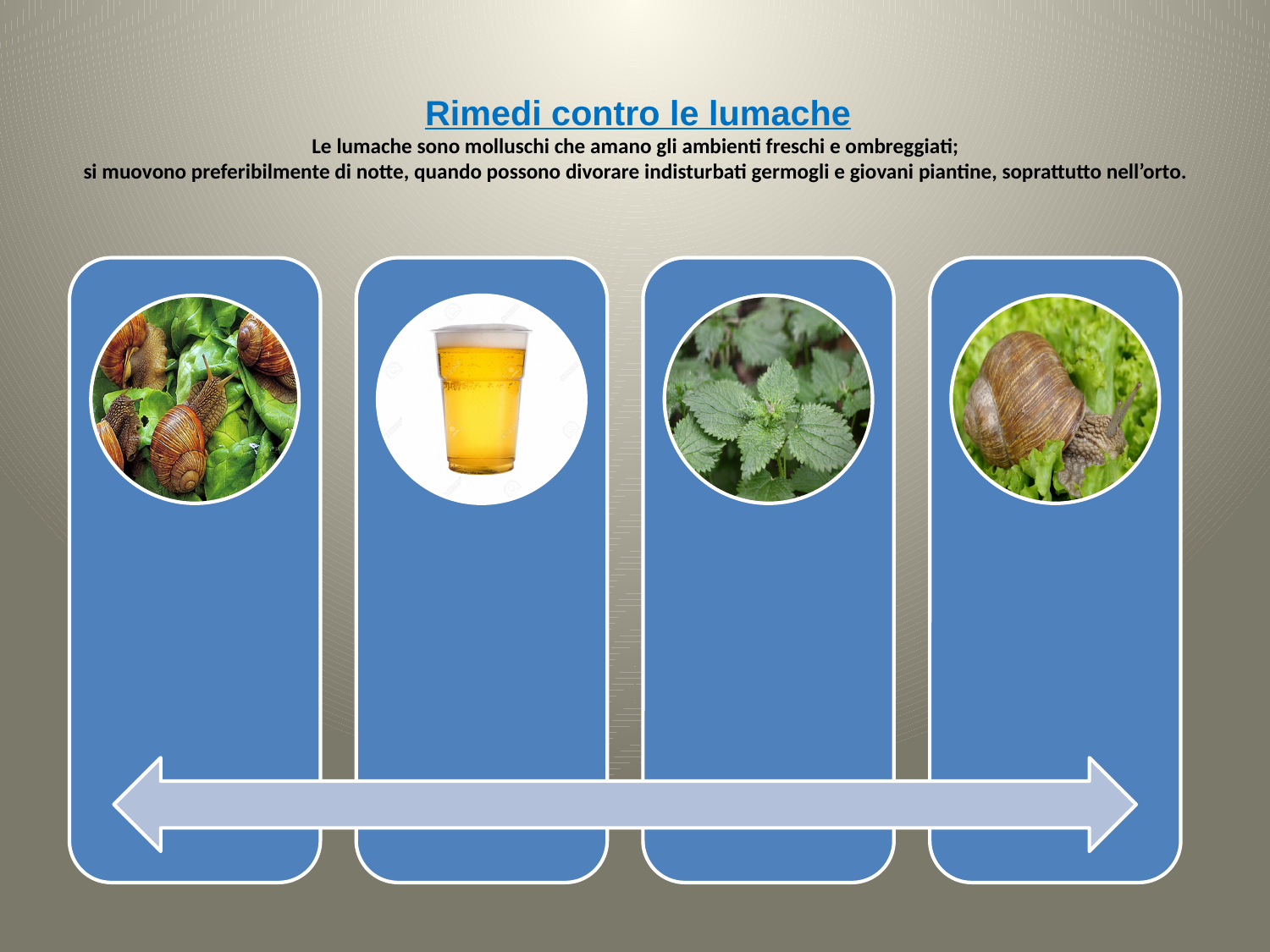

# Rimedi contro le lumache Le lumache sono molluschi che amano gli ambienti freschi e ombreggiati; si muovono preferibilmente di notte, quando possono divorare indisturbati germogli e giovani piantine, soprattutto nell’orto.